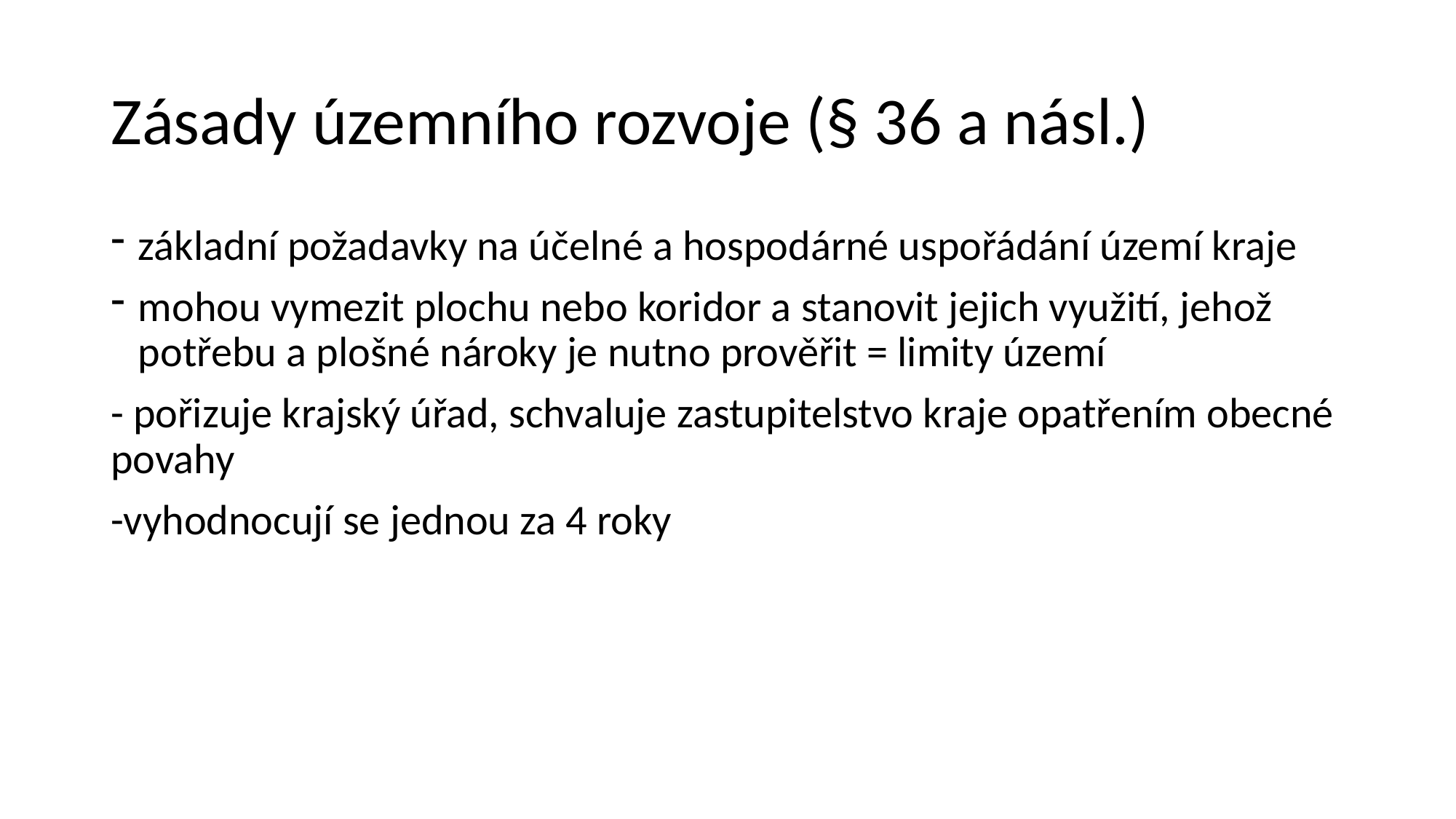

# Zásady územního rozvoje (§ 36 a násl.)
základní požadavky na účelné a hospodárné uspořádání území kraje
mohou vymezit plochu nebo koridor a stanovit jejich využití, jehož potřebu a plošné nároky je nutno prověřit = limity území
- pořizuje krajský úřad, schvaluje zastupitelstvo kraje opatřením obecné povahy
-vyhodnocují se jednou za 4 roky